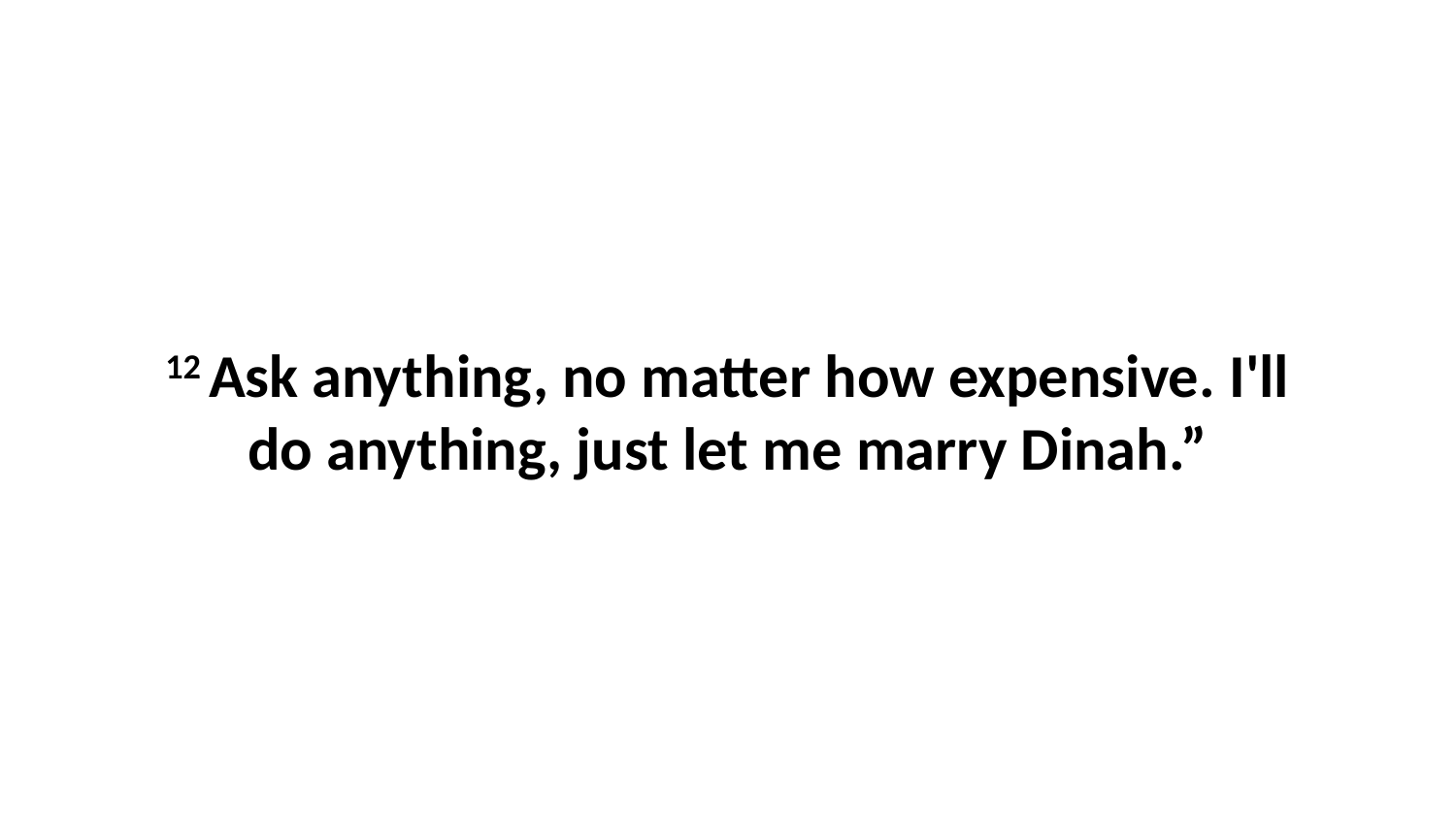

12 Ask anything, no matter how expensive. I'll do anything, just let me marry Dinah.”